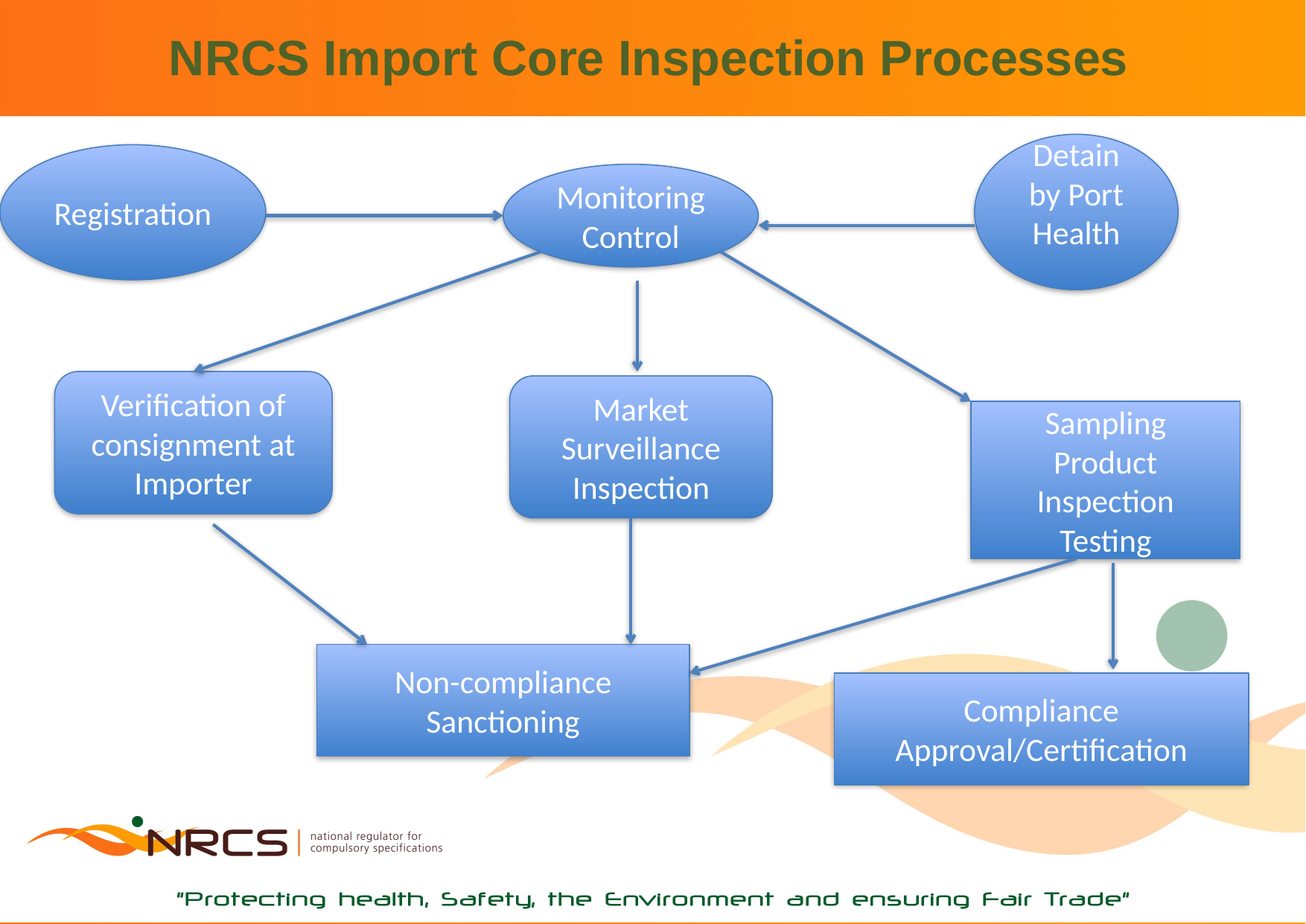

# NRCS Import Core Inspection Processes

Detain by Port Health

Registration
Monitoring
Control
Verification of consignment at Importer
Market Surveillance Inspection
Sampling
Product Inspection
Testing
Non-compliance
Sanctioning
Compliance
Approval/Certification